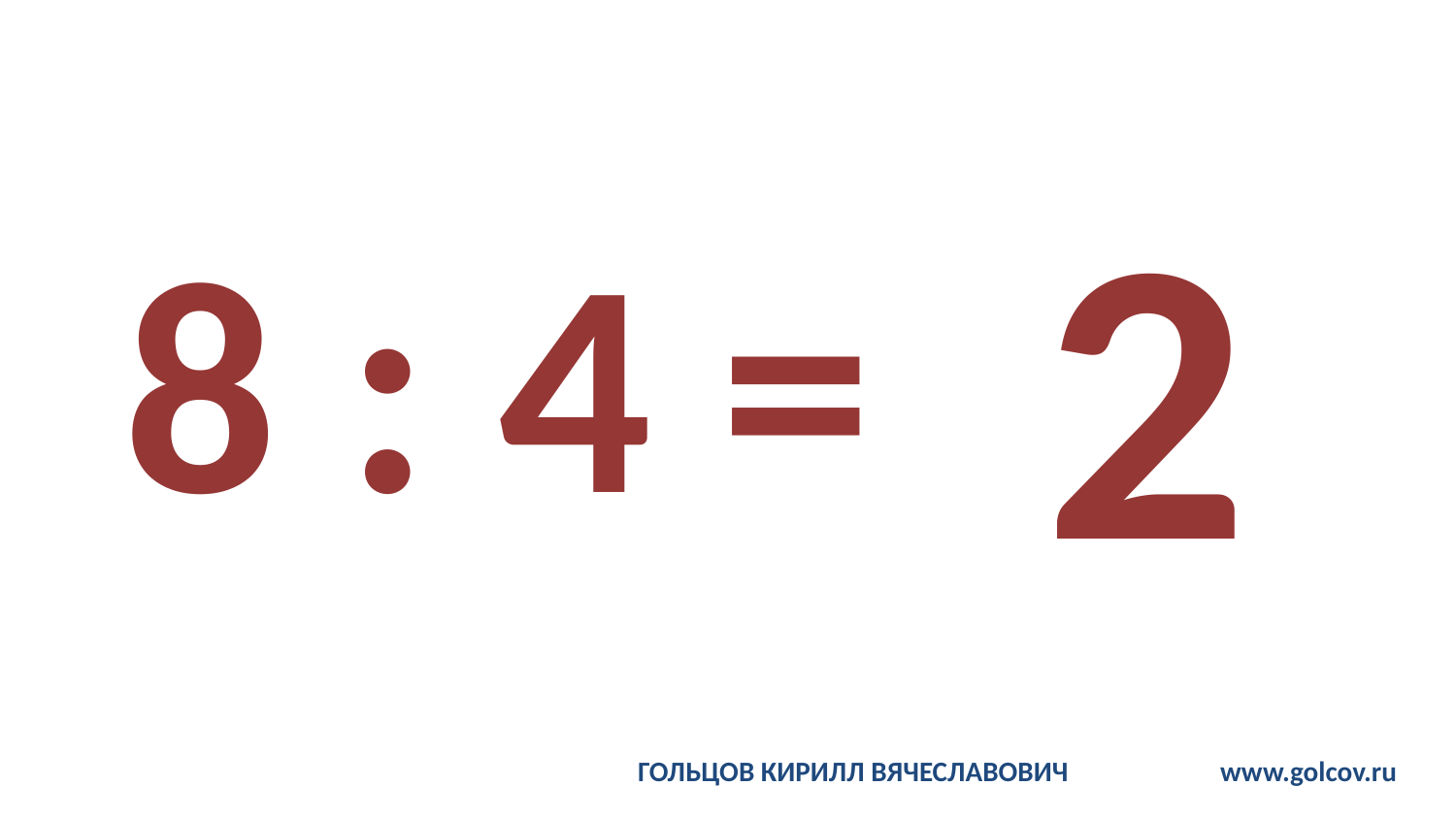

# 8 : 4 =
2
ГОЛЬЦОВ КИРИЛЛ ВЯЧЕСЛАВОВИЧ		www.golcov.ru